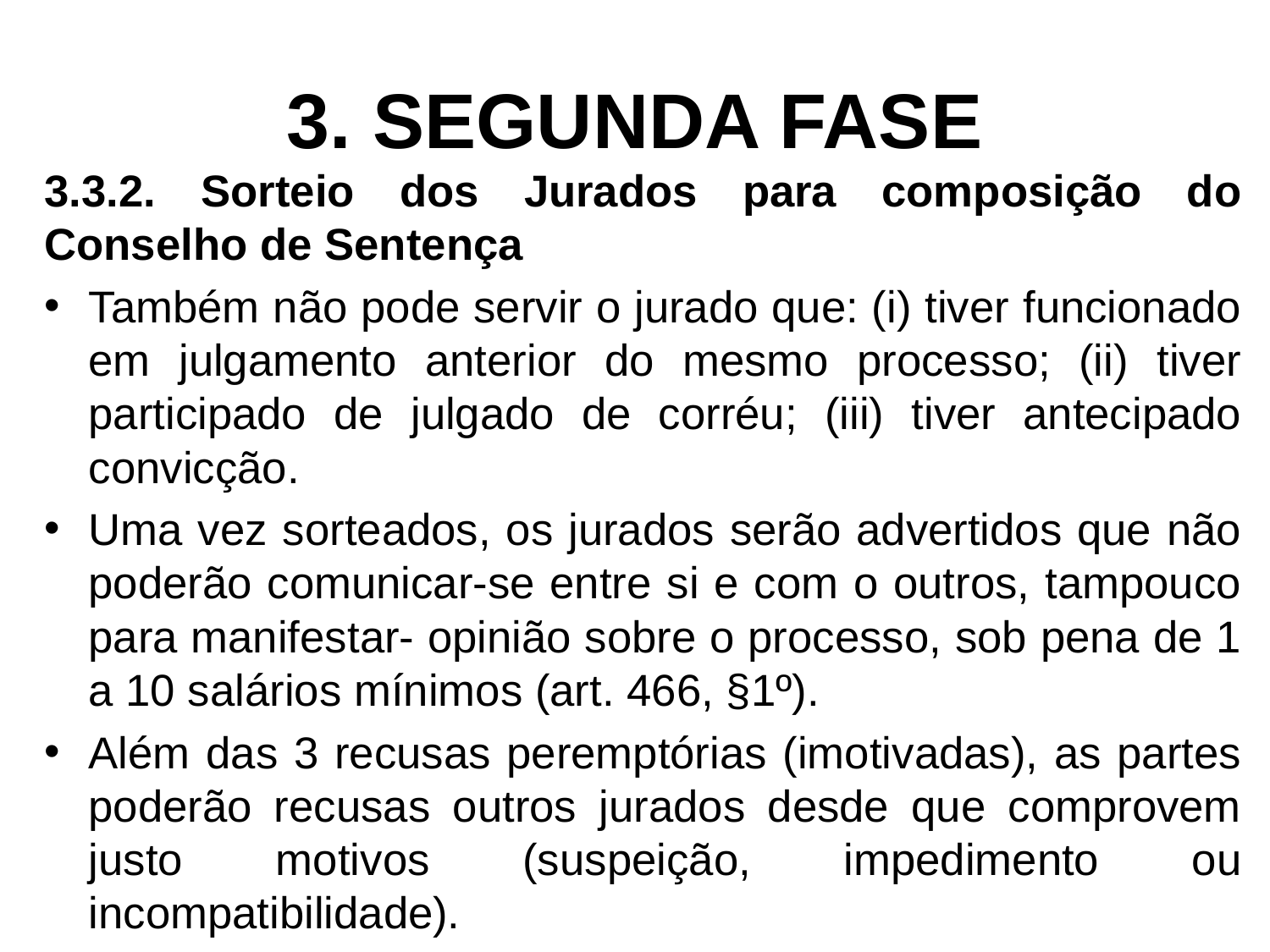

# 3. SEGUNDA FASE
3.3.2. Sorteio dos Jurados para composição do Conselho de Sentença
Também não pode servir o jurado que: (i) tiver funcionado em julgamento anterior do mesmo processo; (ii) tiver participado de julgado de corréu; (iii) tiver antecipado convicção.
Uma vez sorteados, os jurados serão advertidos que não poderão comunicar-se entre si e com o outros, tampouco para manifestar- opinião sobre o processo, sob pena de 1 a 10 salários mínimos (art. 466, §1º).
Além das 3 recusas peremptórias (imotivadas), as partes poderão recusas outros jurados desde que comprovem justo motivos (suspeição, impedimento ou incompatibilidade).